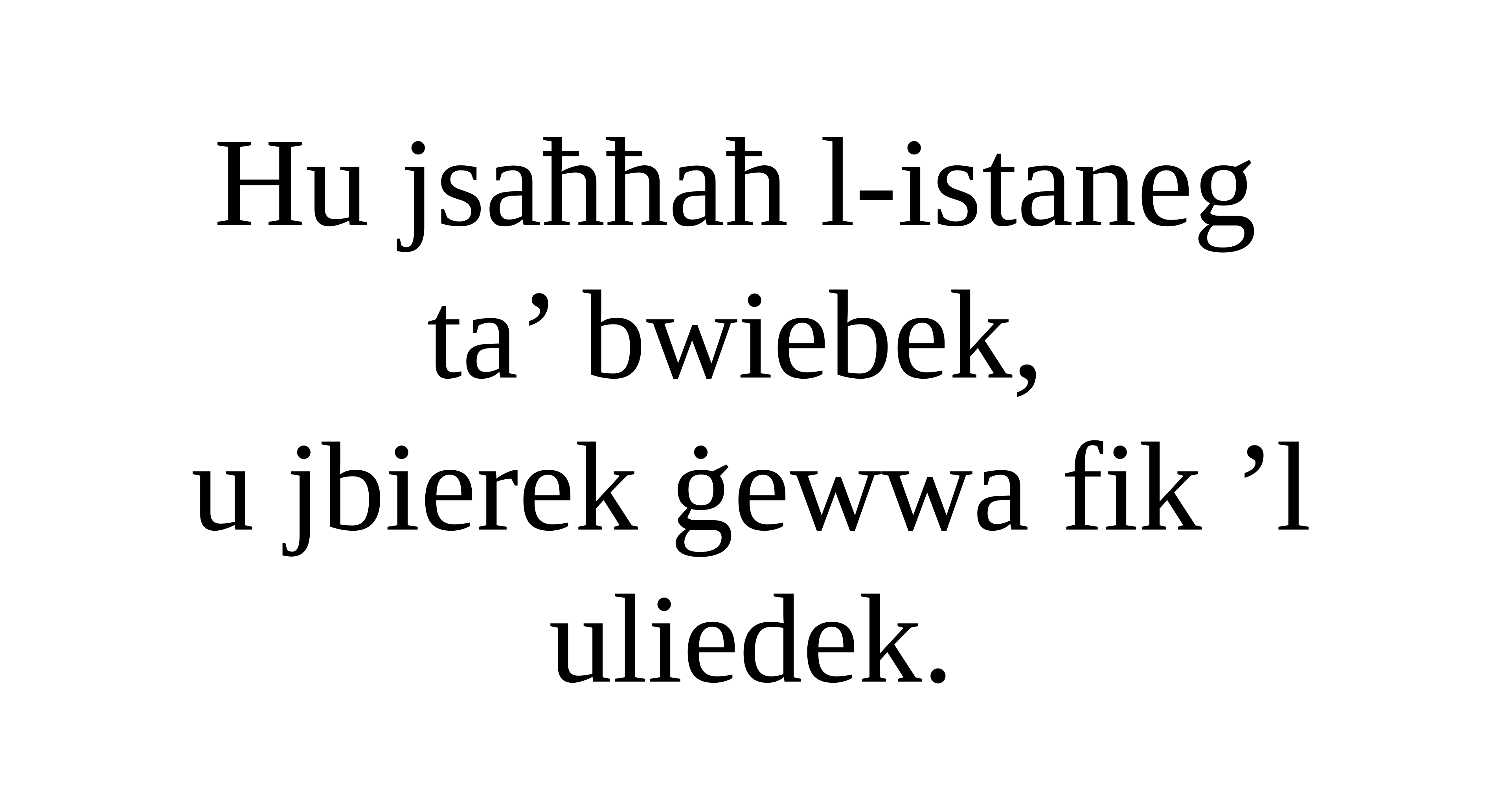

Hu jsaħħaħ l-istaneg
ta’ bwiebek,
u jbierek ġewwa fik ’l uliedek.